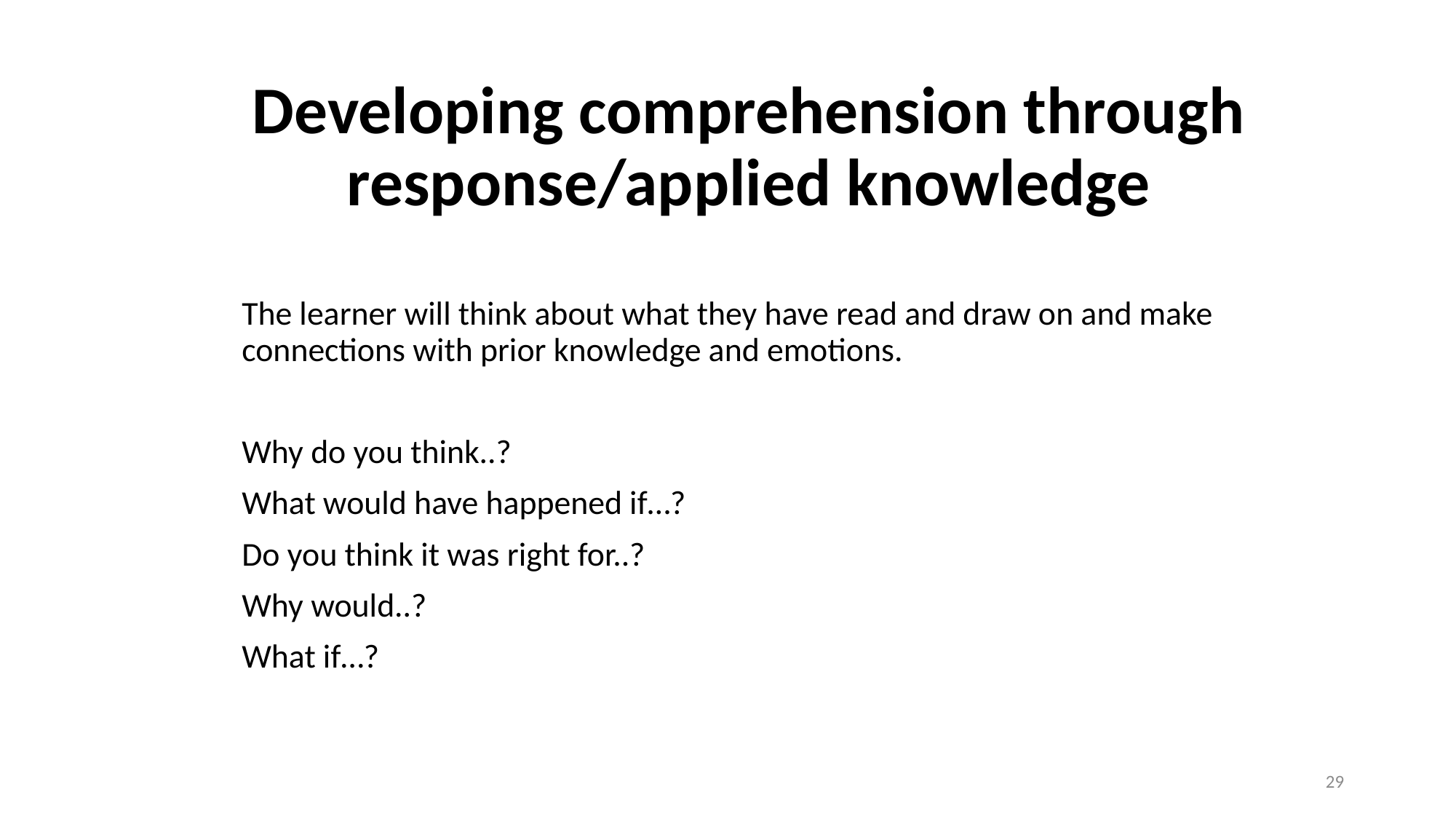

# Developing comprehension through response/applied knowledge
The learner will think about what they have read and draw on and make connections with prior knowledge and emotions.

Why do you think..?
What would have happened if…?
Do you think it was right for..?
Why would..?
What if…?
29